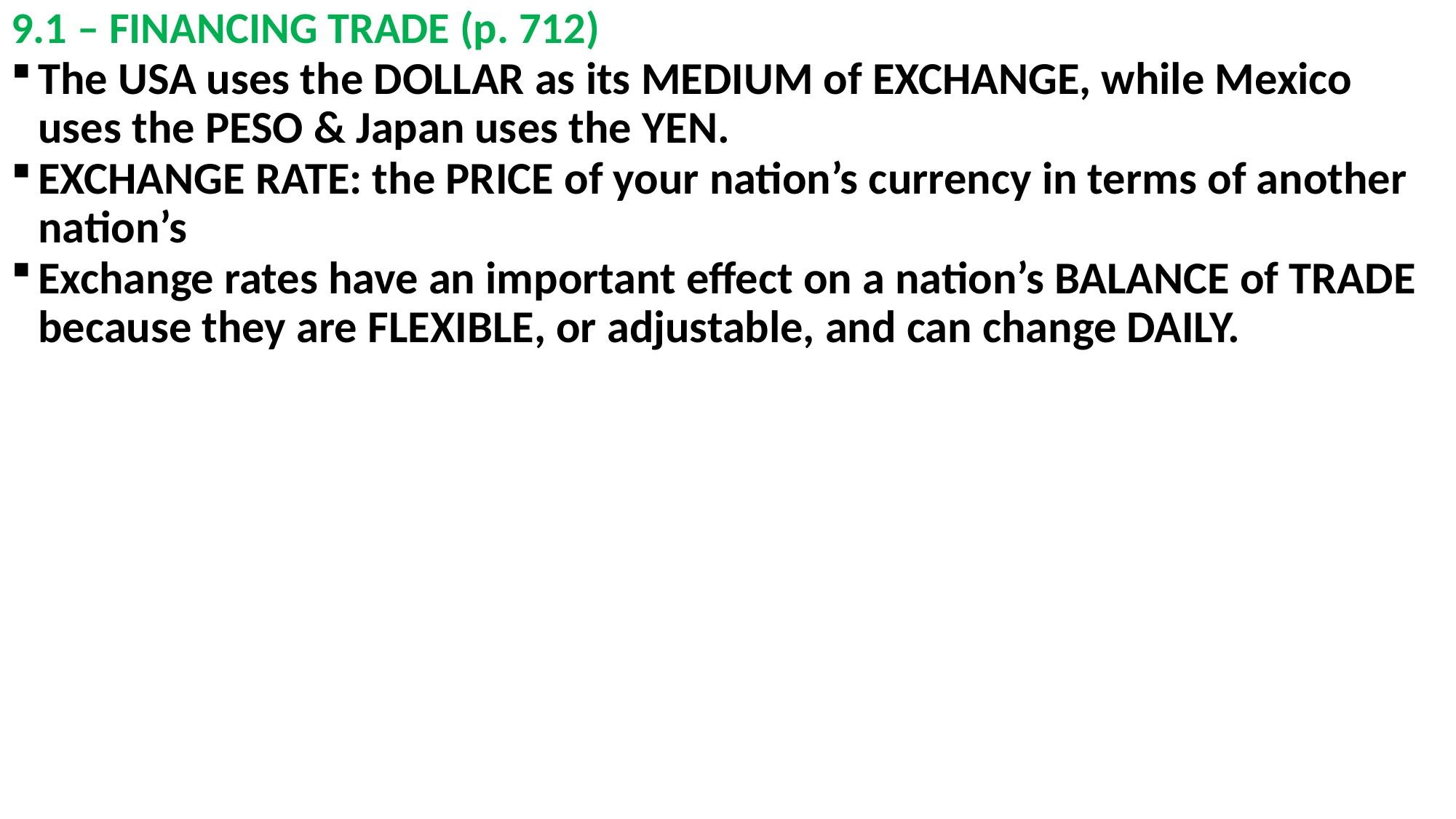

# 9.1 – FINANCING TRADE (p. 712)
The USA uses the DOLLAR as its MEDIUM of EXCHANGE, while Mexico uses the PESO & Japan uses the YEN.
EXCHANGE RATE: the PRICE of your nation’s currency in terms of another nation’s
Exchange rates have an important effect on a nation’s BALANCE of TRADE because they are FLEXIBLE, or adjustable, and can change DAILY.